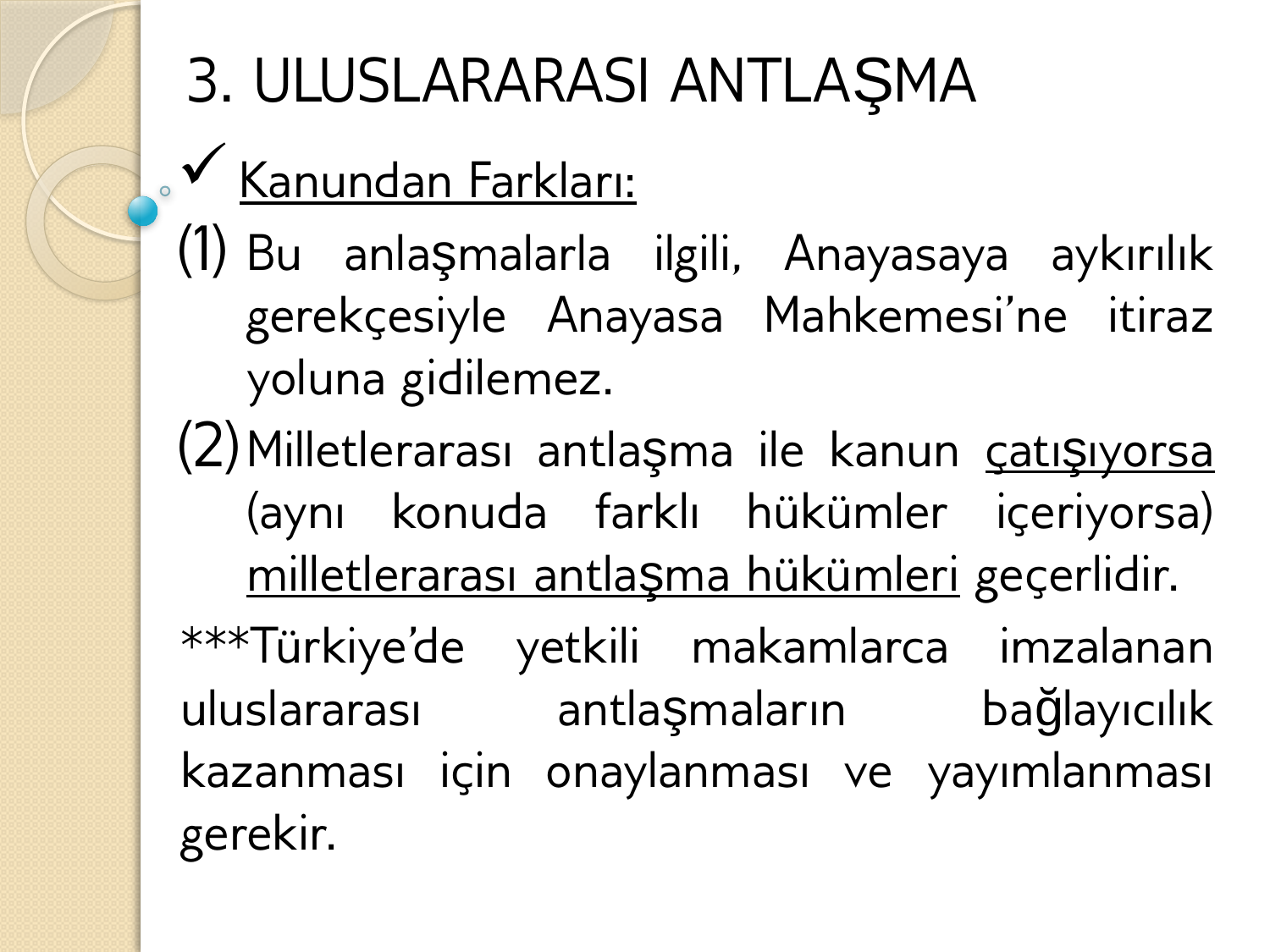

# 3. ULUSLARARASI ANTLAŞMA
Kanundan Farkları:
Bu anlaşmalarla ilgili, Anayasaya aykırılık gerekçesiyle Anayasa Mahkemesi’ne itiraz yoluna gidilemez.
Milletlerarası antlaşma ile kanun çatışıyorsa (aynı konuda farklı hükümler içeriyorsa) milletlerarası antlaşma hükümleri geçerlidir.
***Türkiye’de yetkili makamlarca imzalanan uluslararası antlaşmaların bağlayıcılık kazanması için onaylanması ve yayımlanması gerekir.